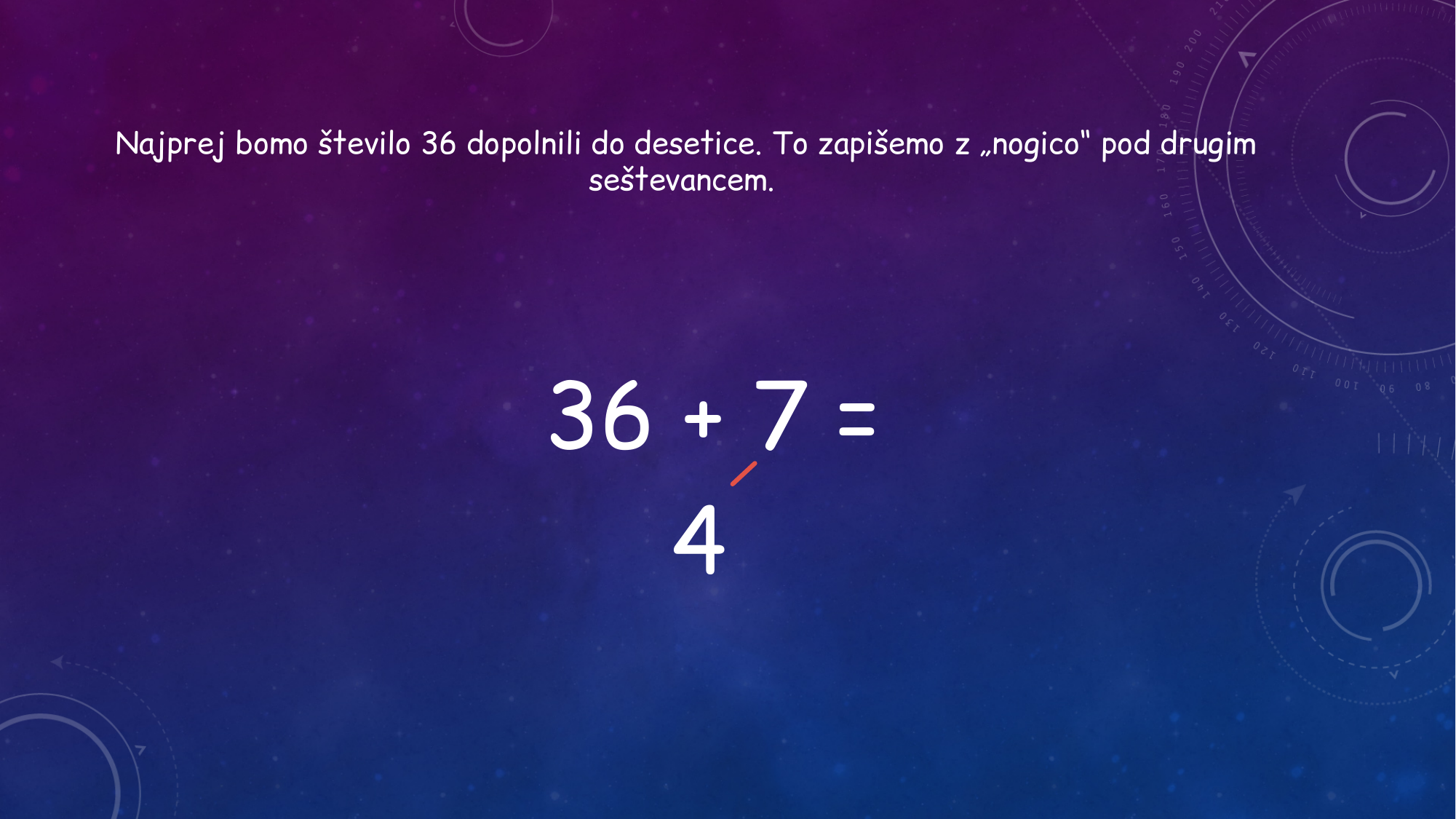

# Najprej bomo število 36 dopolnili do desetice. To zapišemo z „nogico“ pod drugim seštevancem.
  36 + 7 =
  4